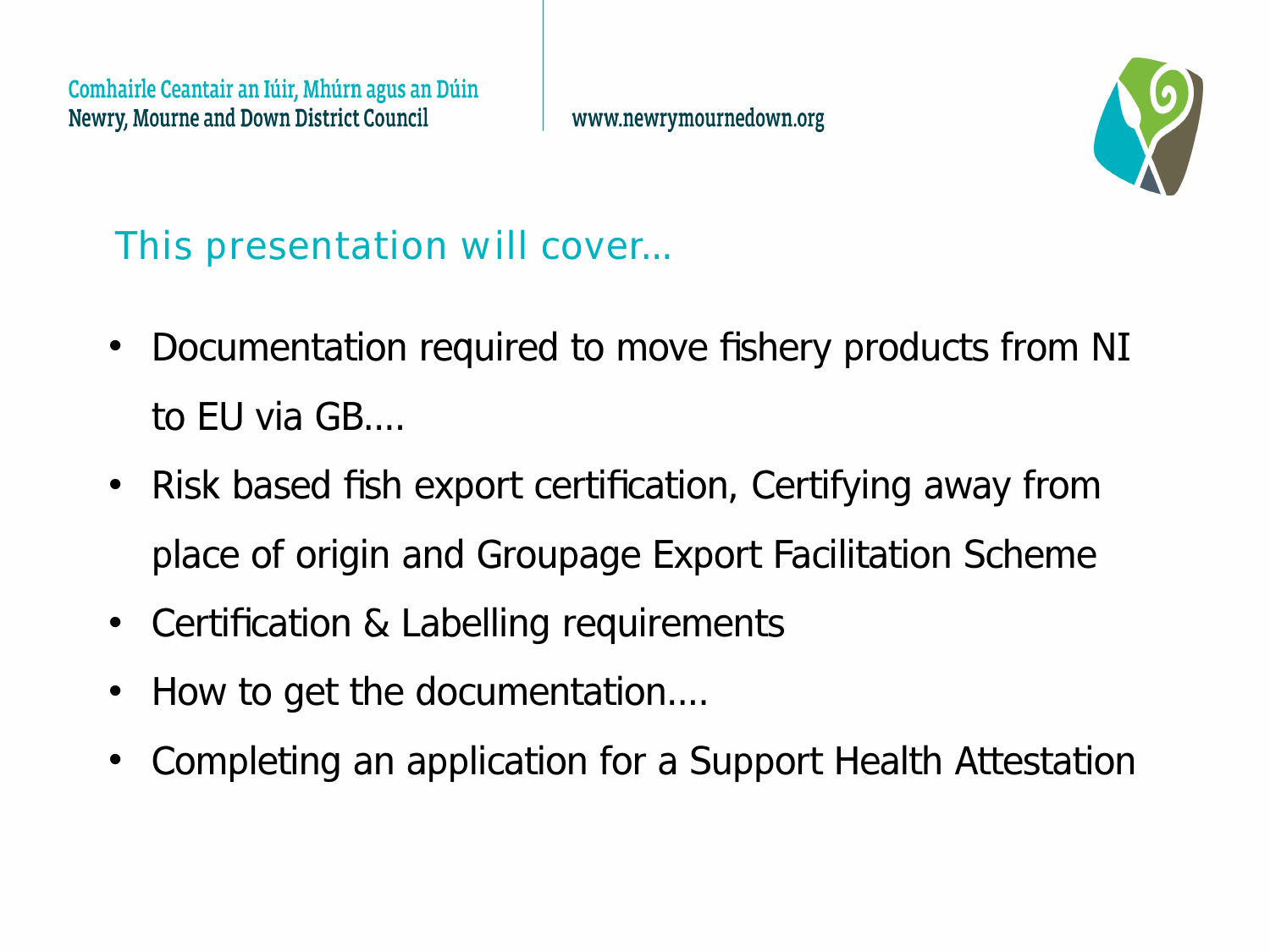

This presentation will cover…
Documentation required to move fishery products from NI to EU via GB….
Risk based fish export certification, Certifying away from place of origin and Groupage Export Facilitation Scheme
Certification & Labelling requirements
How to get the documentation….
Completing an application for a Support Health Attestation